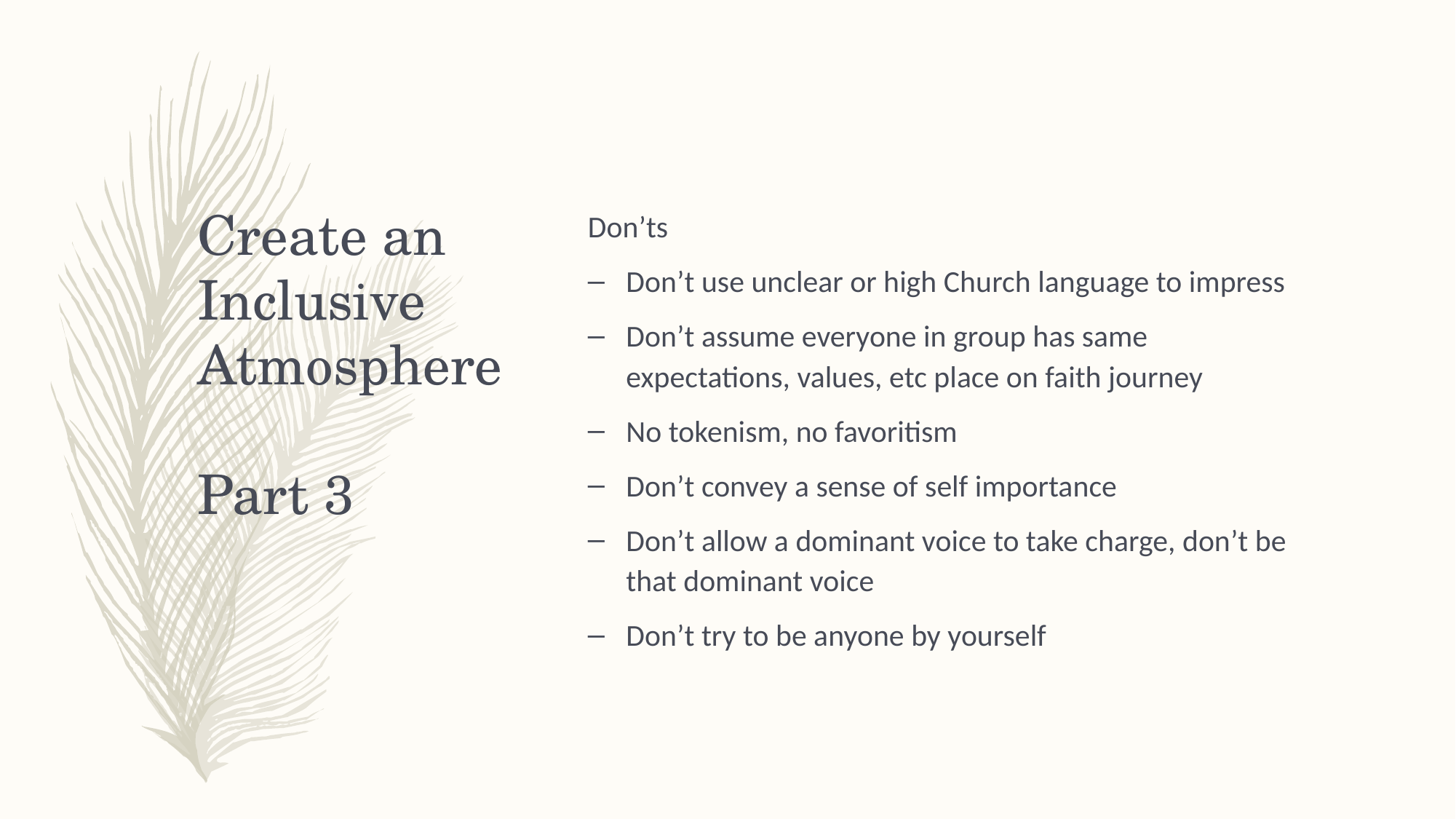

# Create an Inclusive Atmosphere Part 3
Don’ts
Don’t use unclear or high Church language to impress
Don’t assume everyone in group has same expectations, values, etc place on faith journey
No tokenism, no favoritism
Don’t convey a sense of self importance
Don’t allow a dominant voice to take charge, don’t be that dominant voice
Don’t try to be anyone by yourself